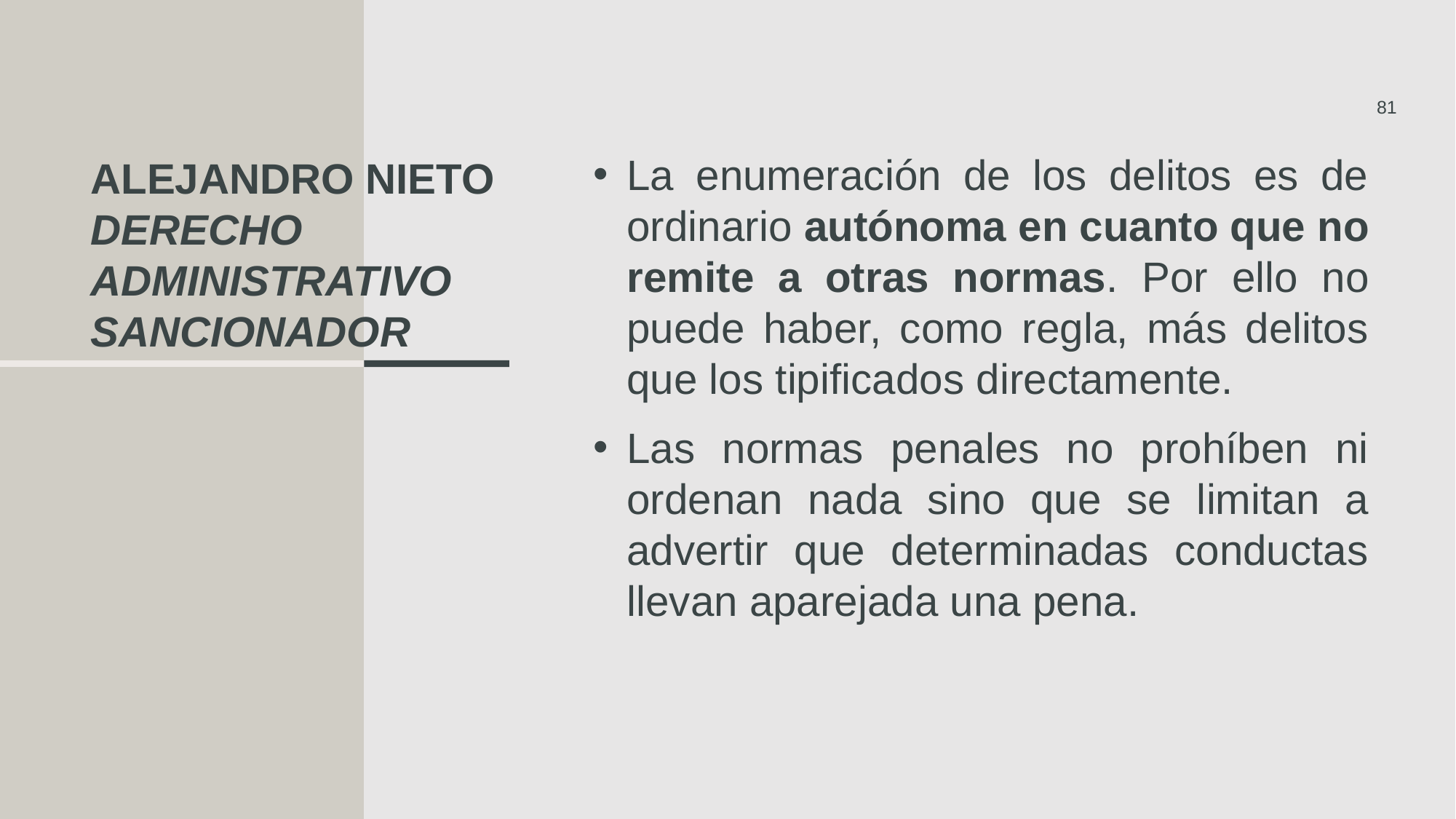

81
La enumeración de los delitos es de ordinario autónoma en cuanto que no remite a otras normas. Por ello no puede haber, como regla, más delitos que los tipificados directamente.
Las normas penales no prohíben ni ordenan nada sino que se limitan a advertir que determinadas conductas llevan aparejada una pena.
# Alejandro nieto derecho administrativo sancionador